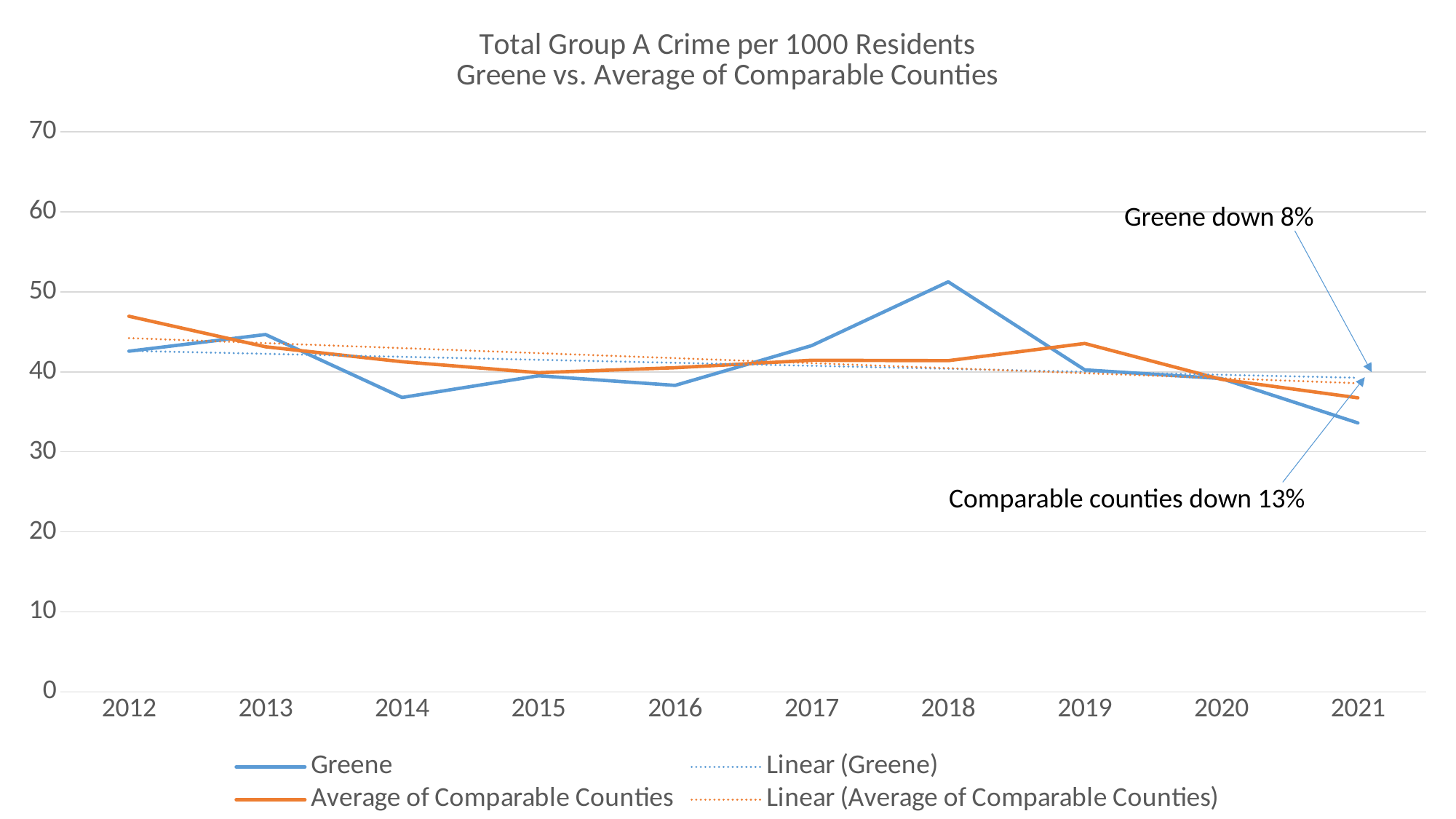

### Chart: Total Group A Crime per 1000 Residents
Greene vs. Average of Comparable Counties

| Category | Greene | Average of Comparable Counties |
|---|---|---|
| 2012 | 42.58591429783618 | 46.95 |
| 2013 | 44.66873706004148 | 43.14 |
| 2014 | 36.80293607911107 | 41.27 |
| 2015 | 39.516129032258135 | 39.9 |
| 2016 | 38.31185241344459 | 40.519999999999996 |
| 2017 | 43.2824618463848 | 41.45 |
| 2018 | 51.2550728994439 | 41.4 |
| 2019 | 40.254764392695385 | 43.55 |
| 2020 | 39.16744575111945 | 39.07 |
| 2021 | 33.618640038040894 | 36.760000000000005 |
Greene down 8%
Comparable counties down 13%